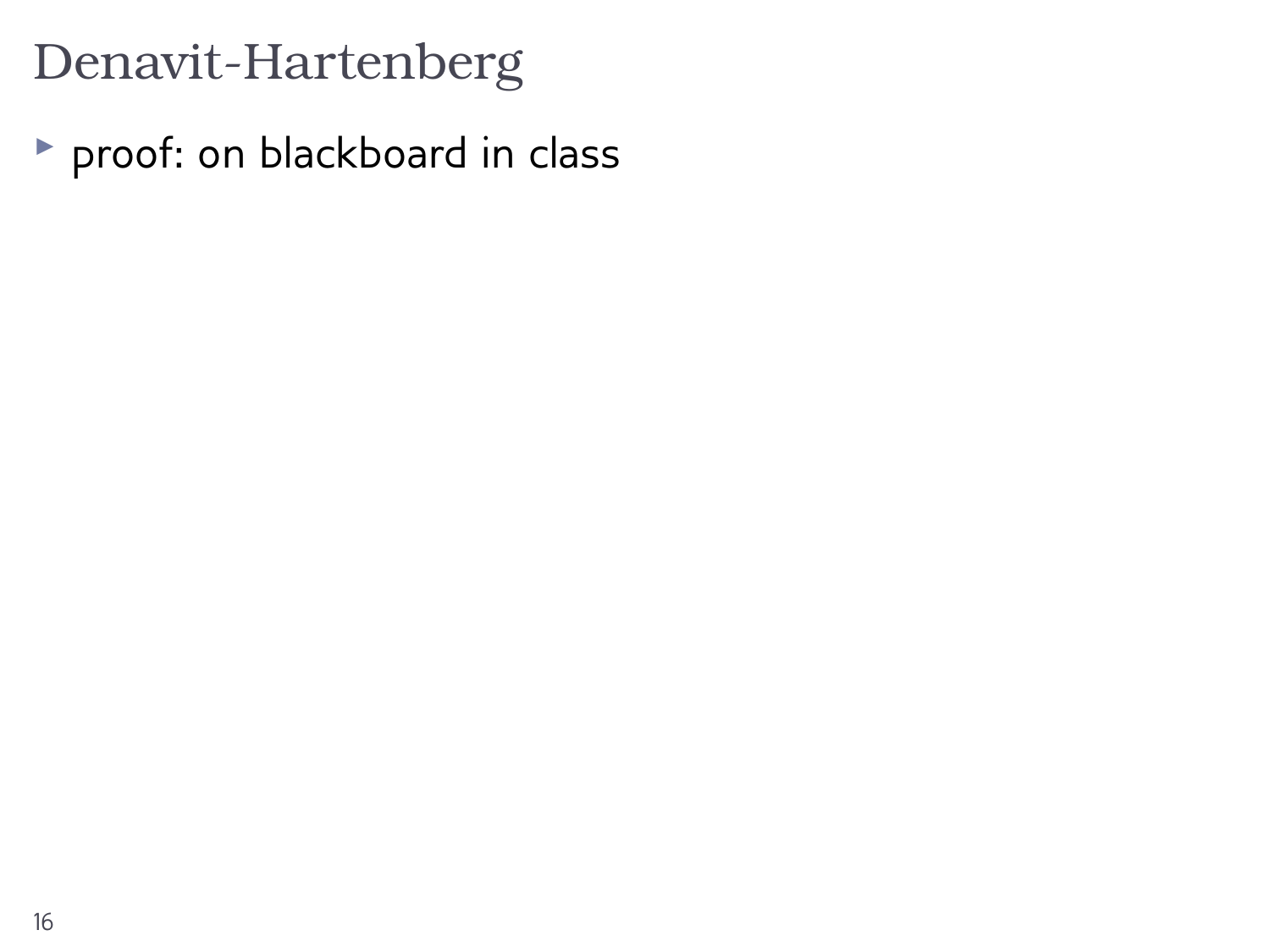

# Denavit-Hartenberg
proof: on blackboard in class
16